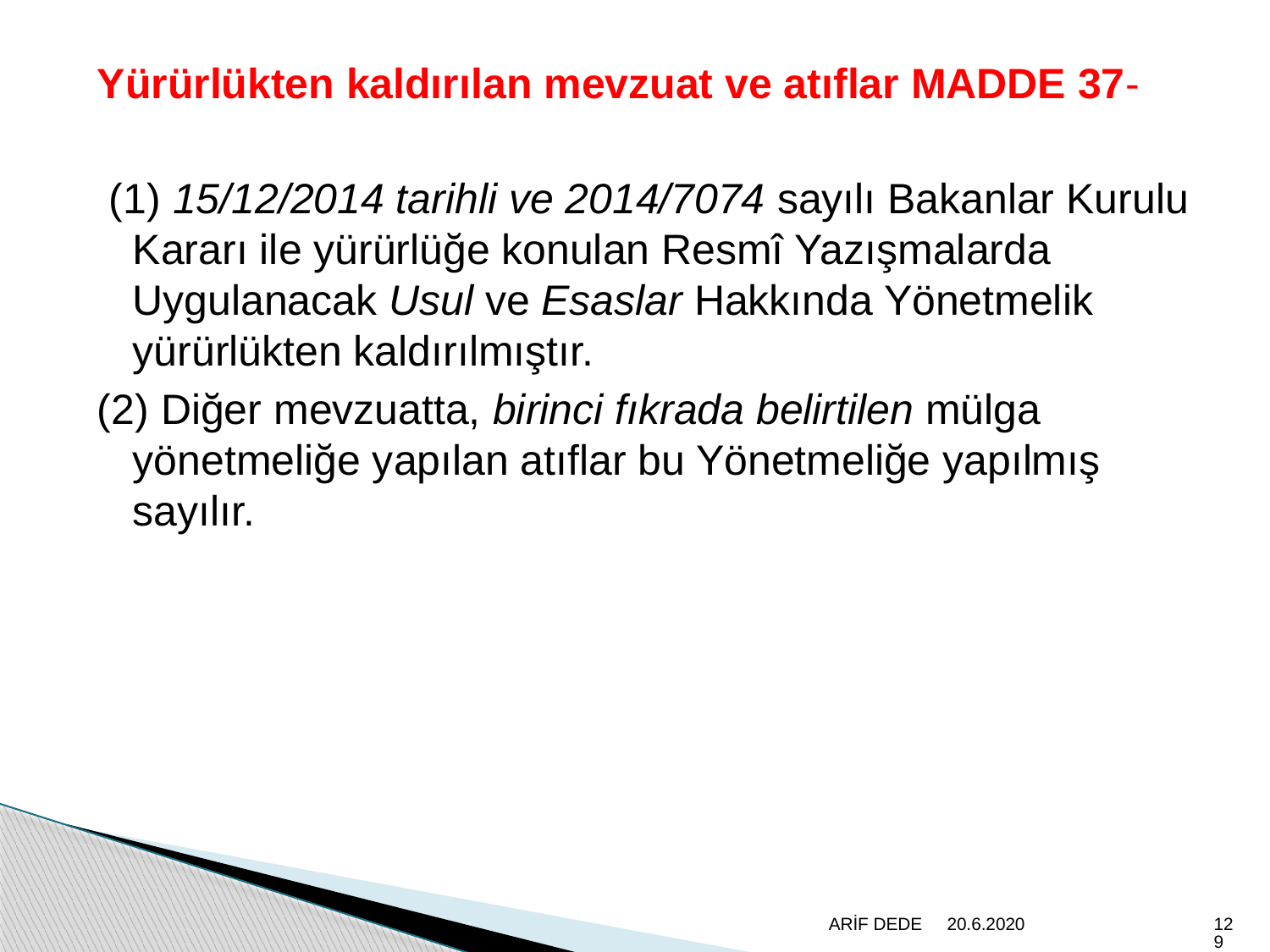

Yürürlükten kaldırılan mevzuat ve atıflar MADDE 37-

 (1) 15/12/2014 tarihli ve 2014/7074 sayılı Bakanlar Kurulu Kararı ile yürürlüğe konulan Resmî Yazışmalarda Uygulanacak Usul ve Esaslar Hakkında Yönetmelik yürürlükten kaldırılmıştır.
(2) Diğer mevzuatta, birinci fıkrada belirtilen mülga yönetmeliğe yapılan atıflar bu Yönetmeliğe yapılmış sayılır.
ARİF DEDE
20.6.2020
129